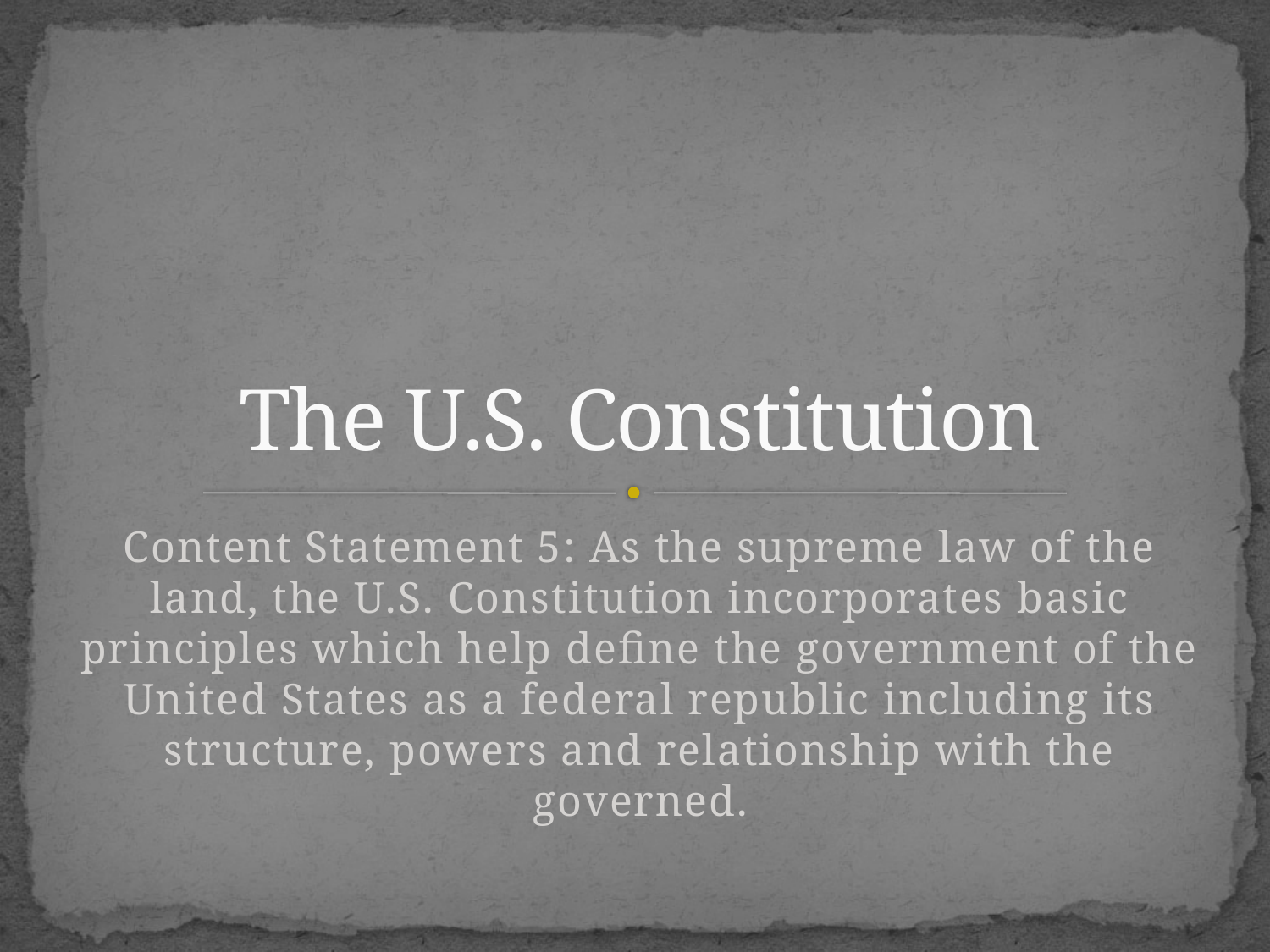

# The U.S. Constitution
Content Statement 5: As the supreme law of the land, the U.S. Constitution incorporates basic principles which help define the government of the United States as a federal republic including its structure, powers and relationship with the governed.